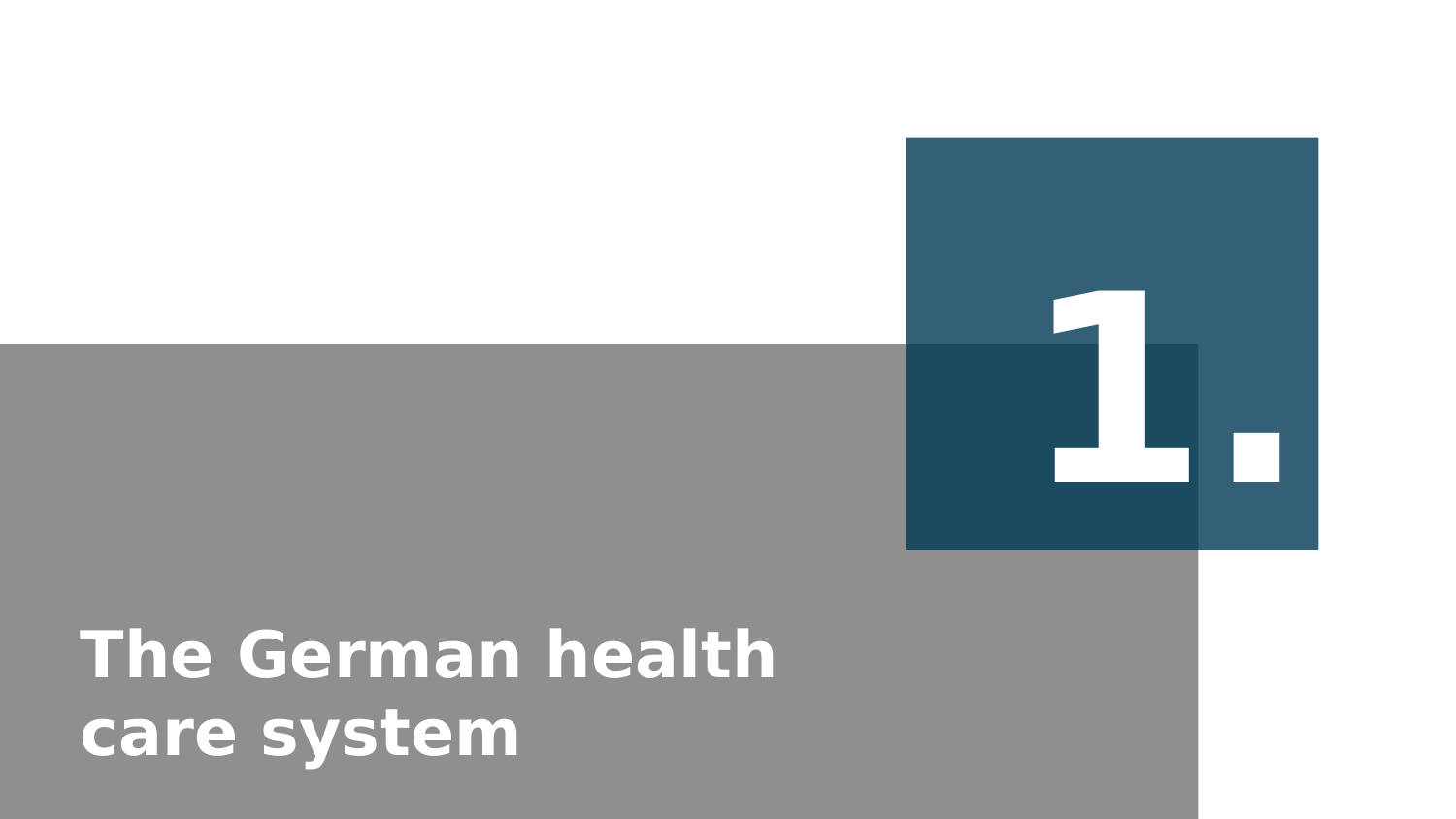

1.
# The German health care system